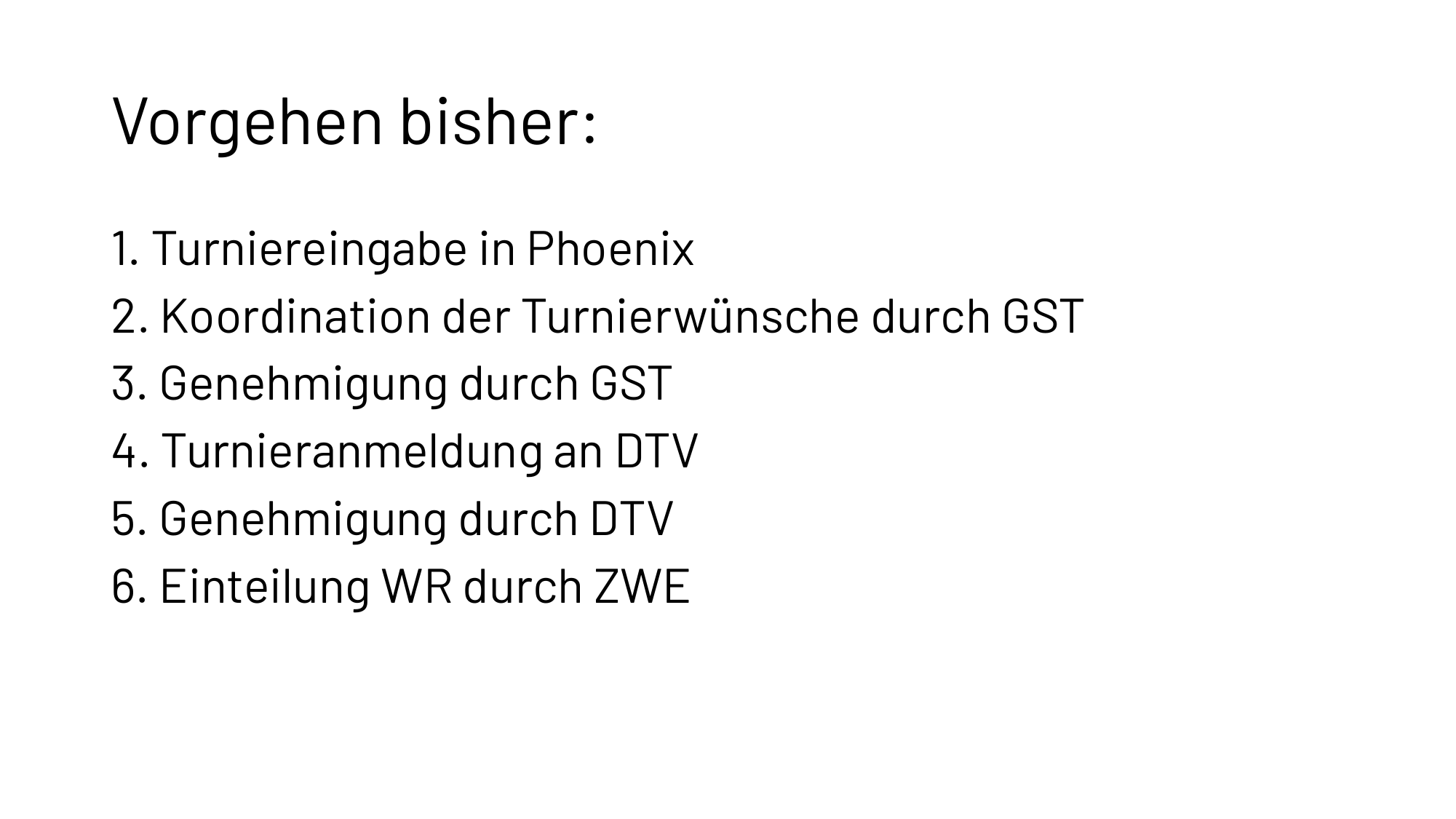

# Vorgehen bisher:
1. Turniereingabe in Phoenix
2. Koordination der Turnierwünsche durch GST
3. Genehmigung durch GST
4. Turnieranmeldung an DTV
5. Genehmigung durch DTV
6. Einteilung WR durch ZWE